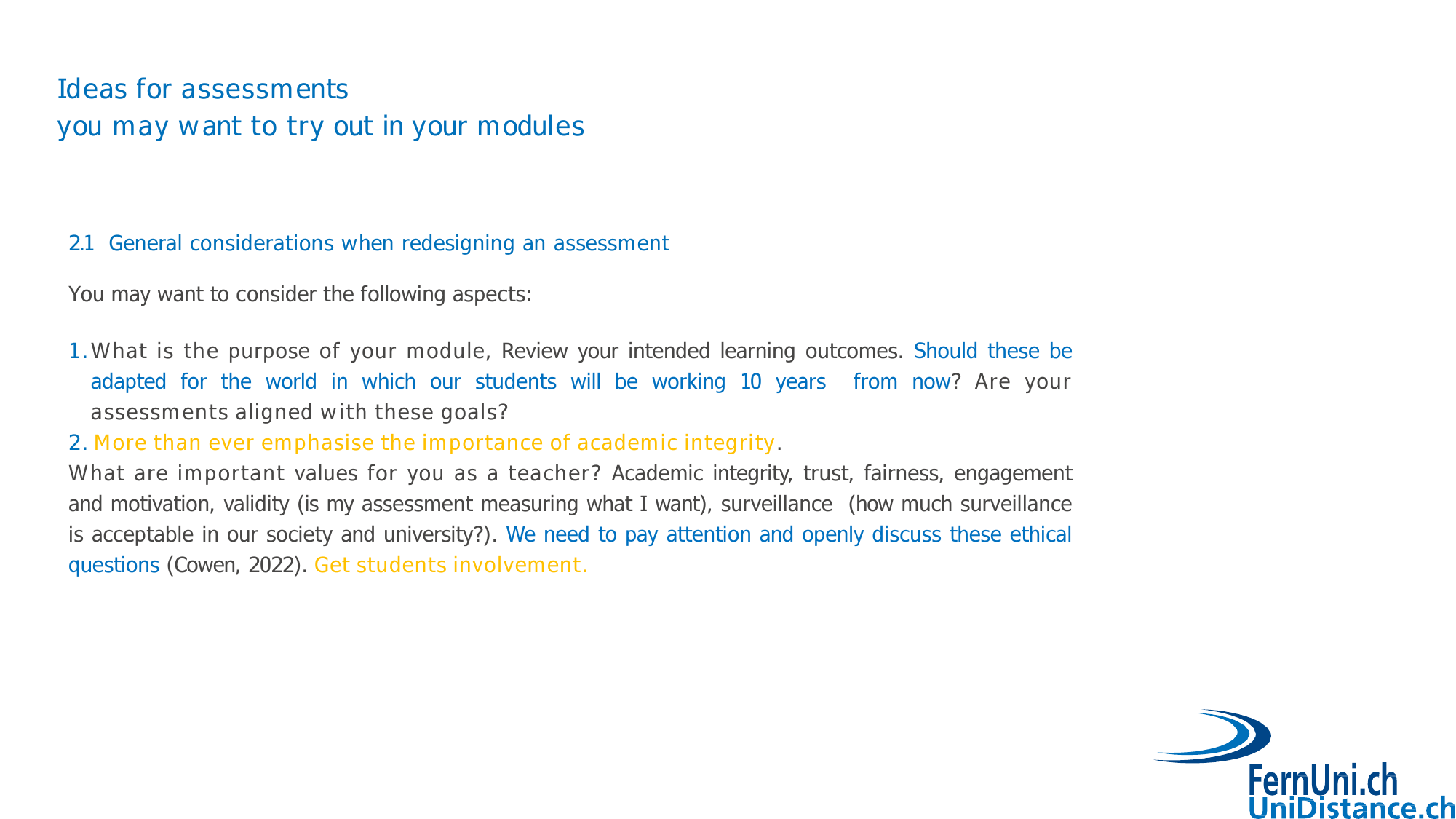

Ideas for assessments
you may want to try out in your modules
2.1	General considerations when redesigning an assessment

You may want to consider the following aspects:

What is the purpose of your module, Review your intended learning outcomes. Should these be adapted for the world in which our students will be working 10 years  from now? Are your assessments aligned with these goals?
More than ever emphasise the importance of academic integrity.
What are important values for you as a teacher? Academic integrity, trust, fairness, engagement and motivation, validity (is my assessment measuring what I want), surveillance  (how much surveillance is acceptable in our society and university?). We need to pay attention and openly discuss these ethical questions (Cowen, 2022). Get students involvement.